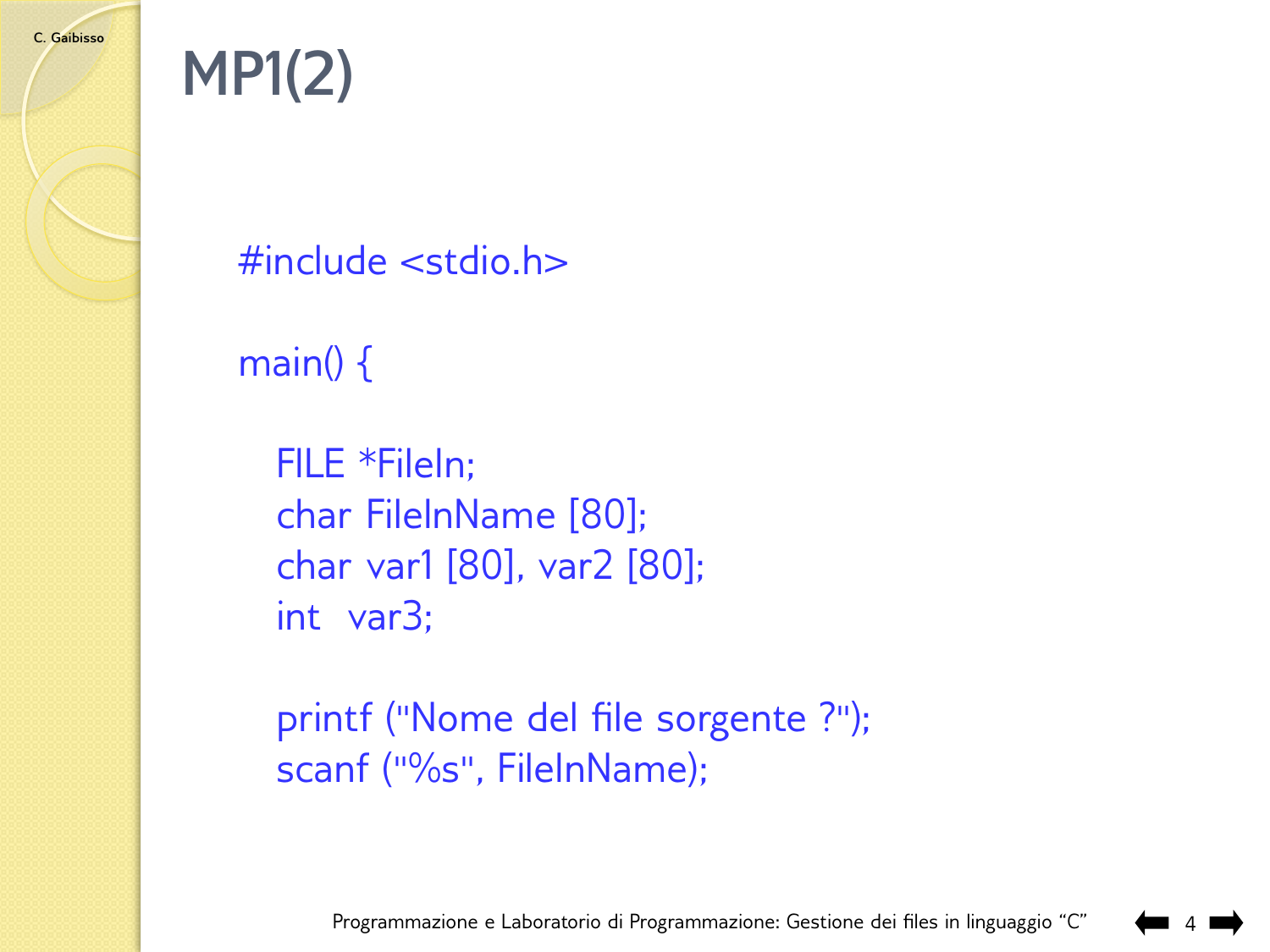

# MP1(2)
#include <stdio.h>

main() {

   FILE *FileIn;
   char FileInName [80];
   char var1 [80], var2 [80];
   int  var3;

   printf ("Nome del file sorgente ?");
   scanf ("%s", FileInName);
Programmazione e Laboratorio di Programmazione: Gestione dei files in linguaggio “C”
4